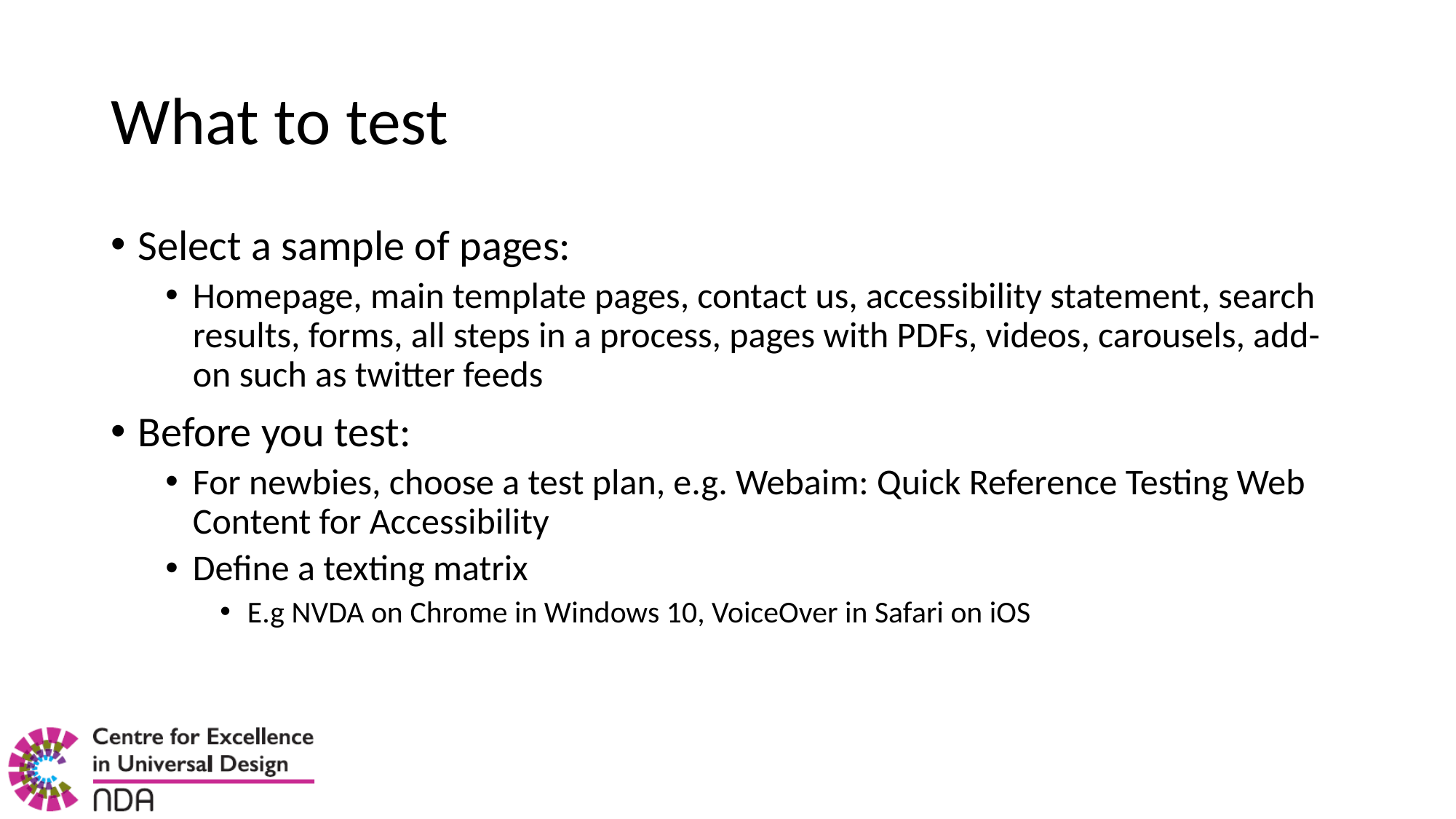

# What to test
Select a sample of pages:
Homepage, main template pages, contact us, accessibility statement, search results, forms, all steps in a process, pages with PDFs, videos, carousels, add-on such as twitter feeds
Before you test:
For newbies, choose a test plan, e.g. Webaim: Quick Reference Testing Web Content for Accessibility
Define a texting matrix
E.g NVDA on Chrome in Windows 10, VoiceOver in Safari on iOS